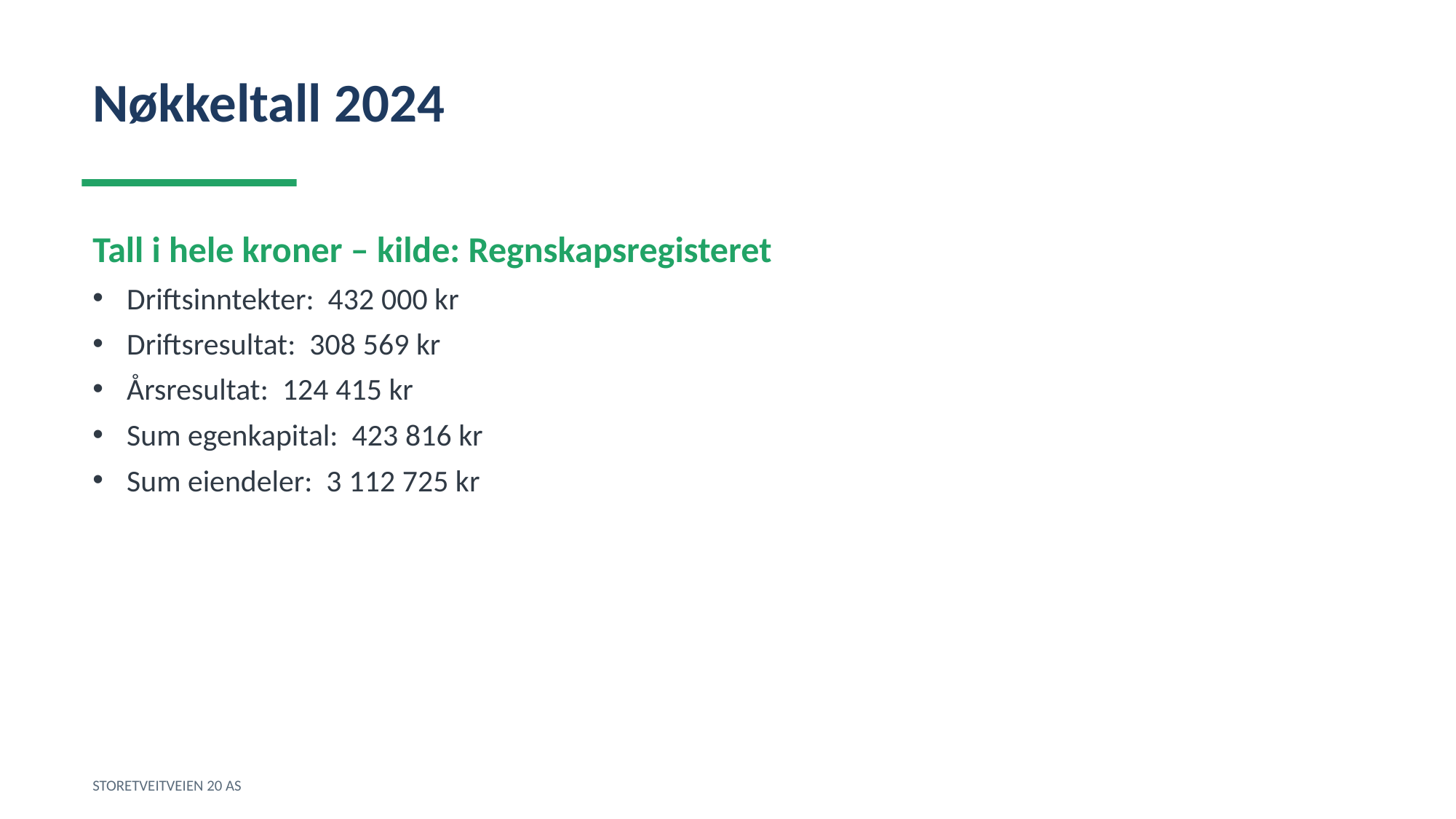

Nøkkeltall 2024

Tall i hele kroner – kilde: Regnskapsregisteret
Driftsinntekter:  432 000 kr
Driftsresultat:  308 569 kr
Årsresultat:  124 415 kr
Sum egenkapital:  423 816 kr
Sum eiendeler:  3 112 725 kr
STORETVEITVEIEN 20 AS